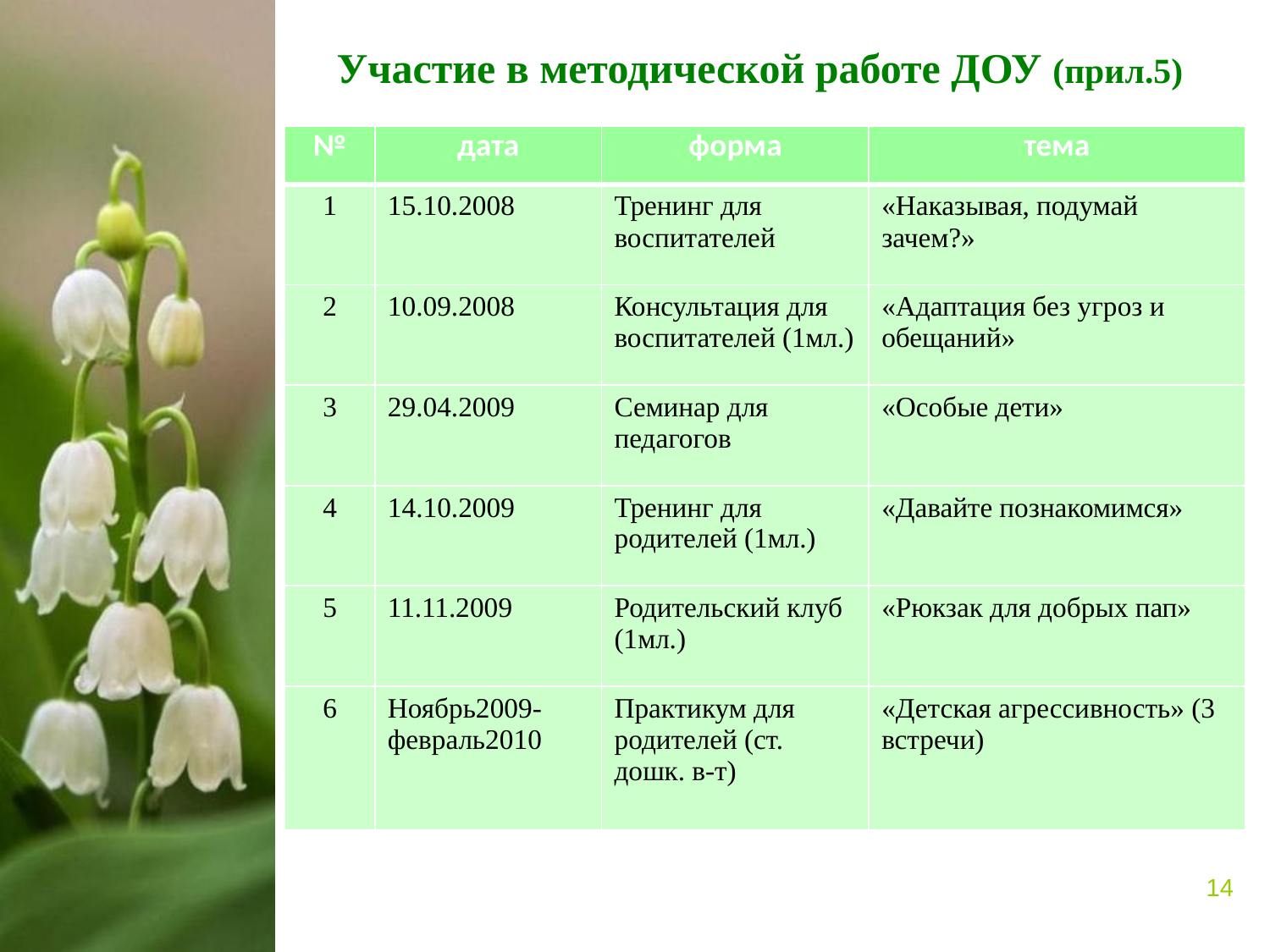

# Участие в методической работе ДОУ (прил.5)
| № | дата | форма | тема |
| --- | --- | --- | --- |
| 1 | 15.10.2008 | Тренинг для воспитателей | «Наказывая, подумай зачем?» |
| 2 | 10.09.2008 | Консультация для воспитателей (1мл.) | «Адаптация без угроз и обещаний» |
| 3 | 29.04.2009 | Семинар для педагогов | «Особые дети» |
| 4 | 14.10.2009 | Тренинг для родителей (1мл.) | «Давайте познакомимся» |
| 5 | 11.11.2009 | Родительский клуб (1мл.) | «Рюкзак для добрых пап» |
| 6 | Ноябрь2009-февраль2010 | Практикум для родителей (ст. дошк. в-т) | «Детская агрессивность» (3 встречи) |
14